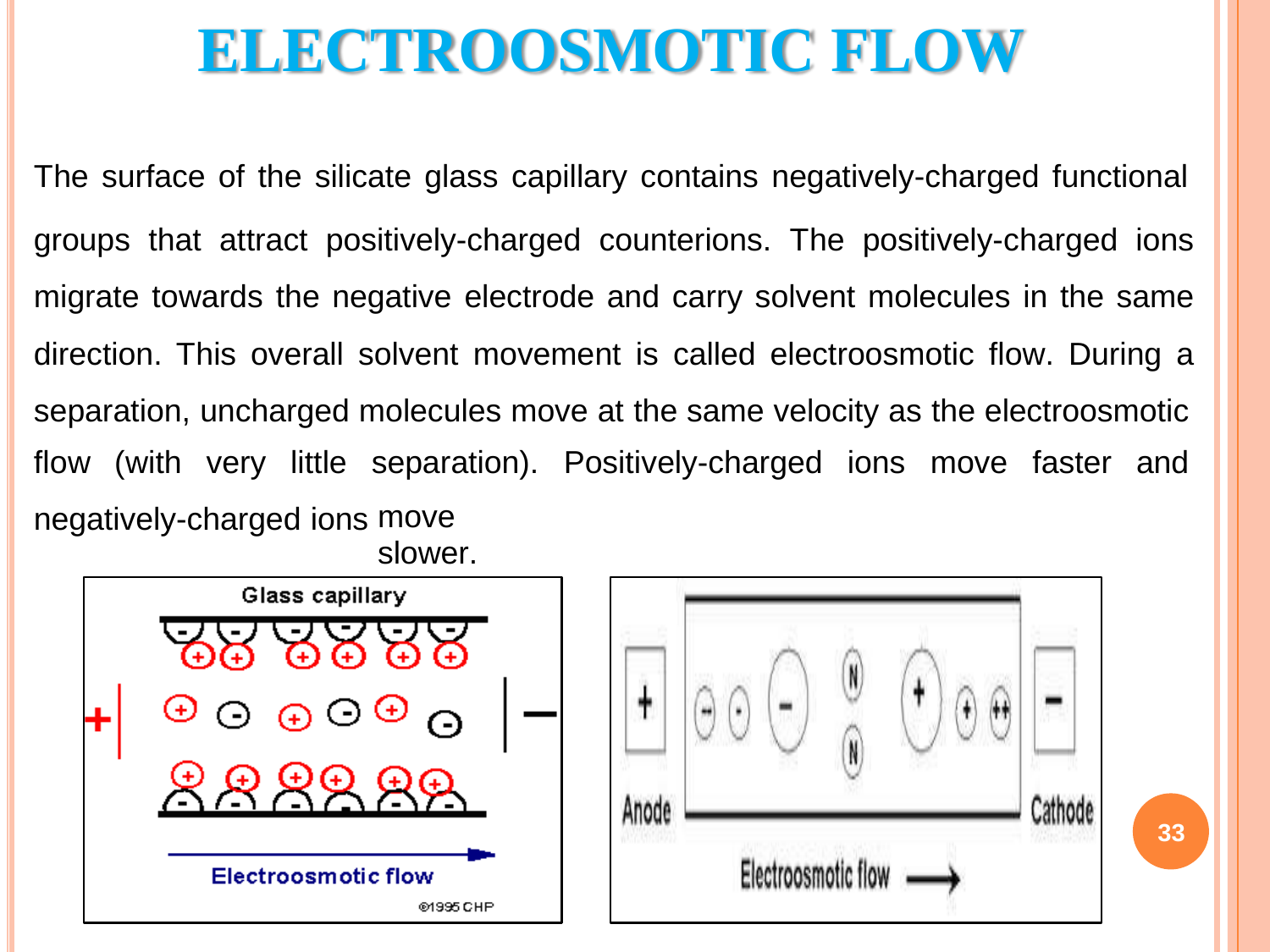

ELECTROOSMOTIC FLOW
The surface of the silicate glass capillary contains negatively-charged functional
groups that attract positively-charged counterions. The positively-charged ions migrate towards the negative electrode and carry solvent molecules in the same direction. This overall solvent movement is called electroosmotic flow. During a separation, uncharged molecules move at the same velocity as the electroosmotic
flow
(with
very
little
separation).
move slower.
Positively-charged
ions
move
faster
and
negatively-charged
ions

33